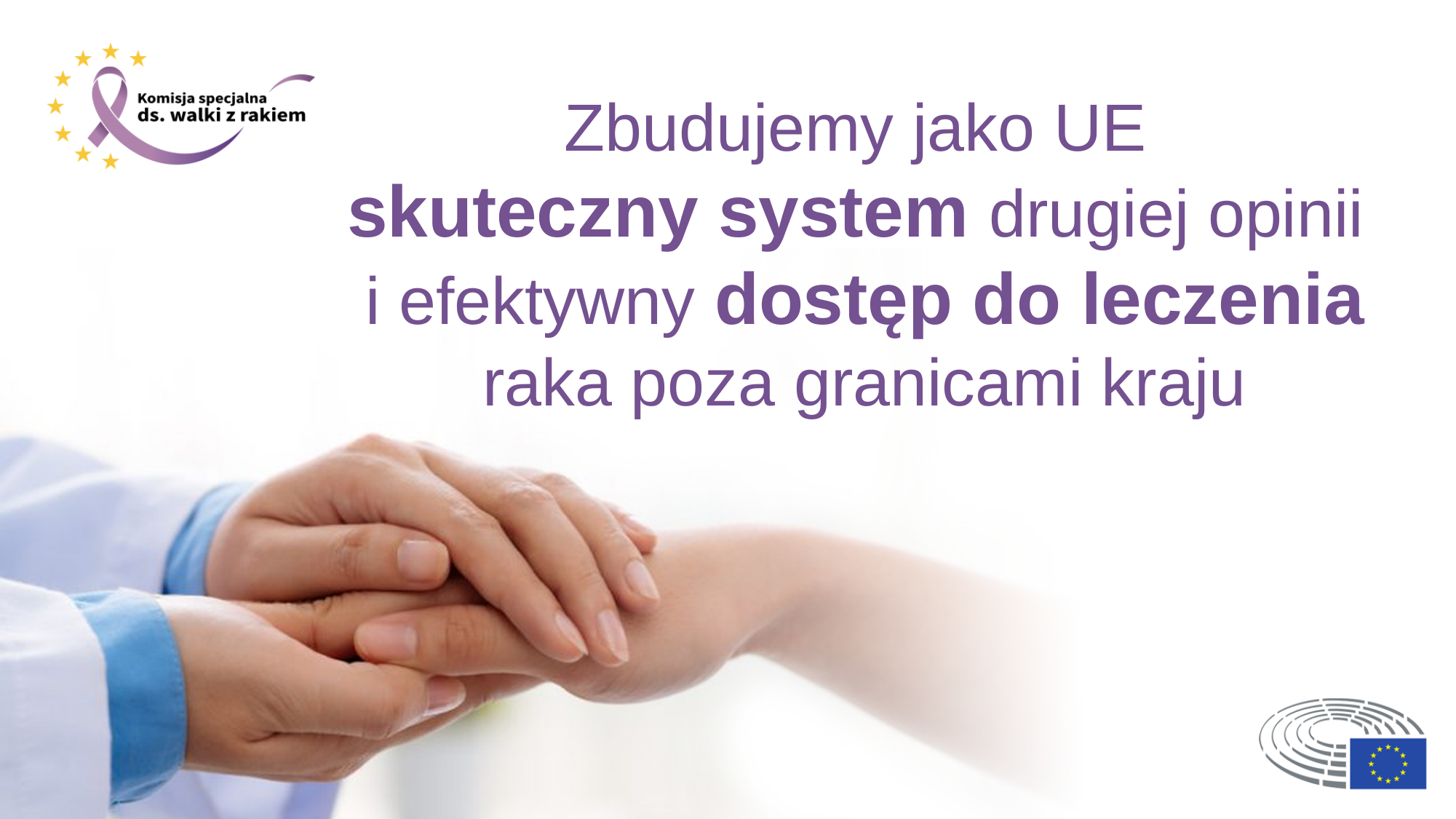

Zbudujemy jako UE
skuteczny system drugiej opinii
i efektywny dostęp do leczenia raka poza granicami kraju